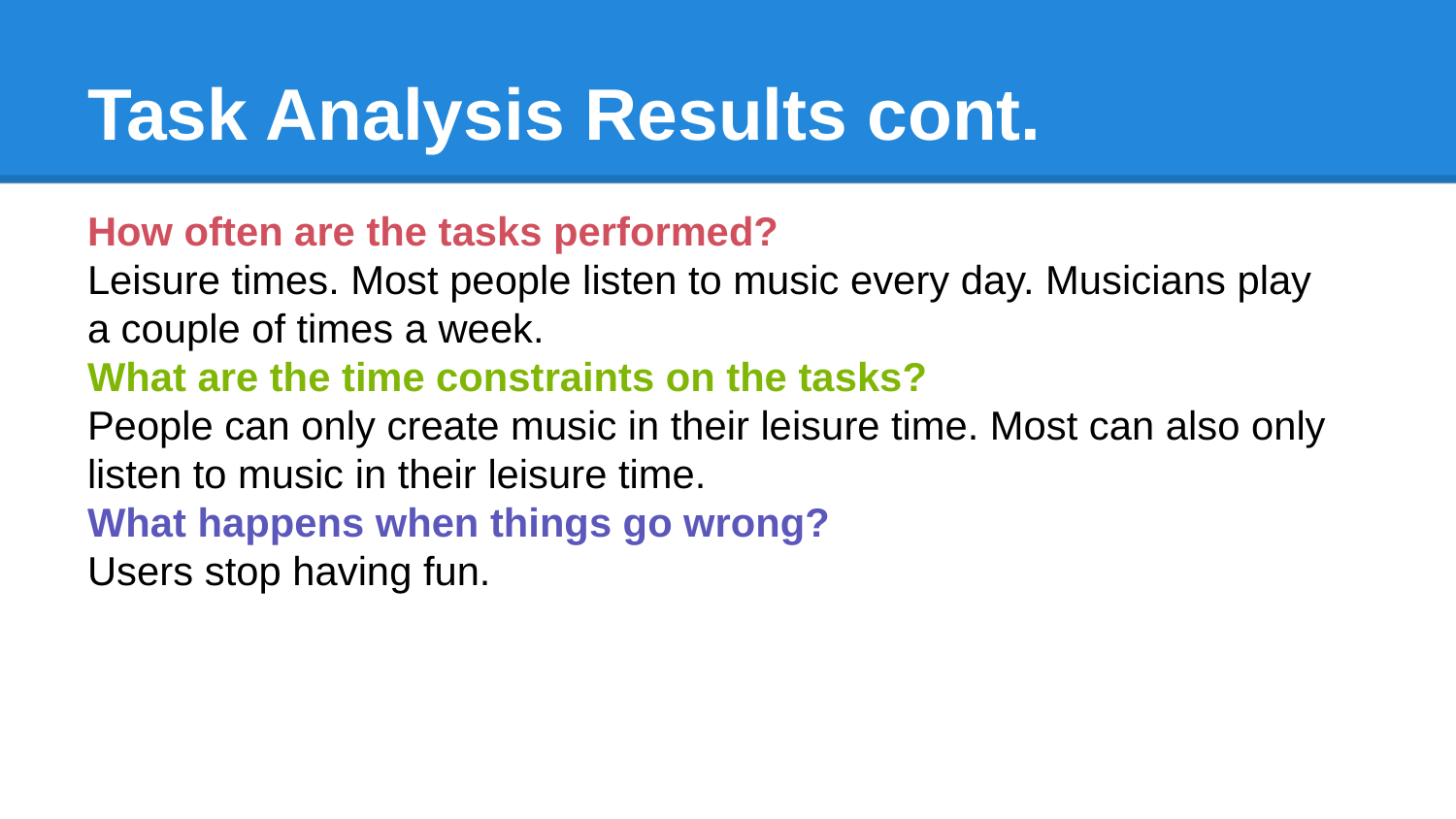

# Task Analysis Results cont.
How often are the tasks performed?
Leisure times. Most people listen to music every day. Musicians play a couple of times a week.
What are the time constraints on the tasks?
People can only create music in their leisure time. Most can also only listen to music in their leisure time.
What happens when things go wrong?
Users stop having fun.